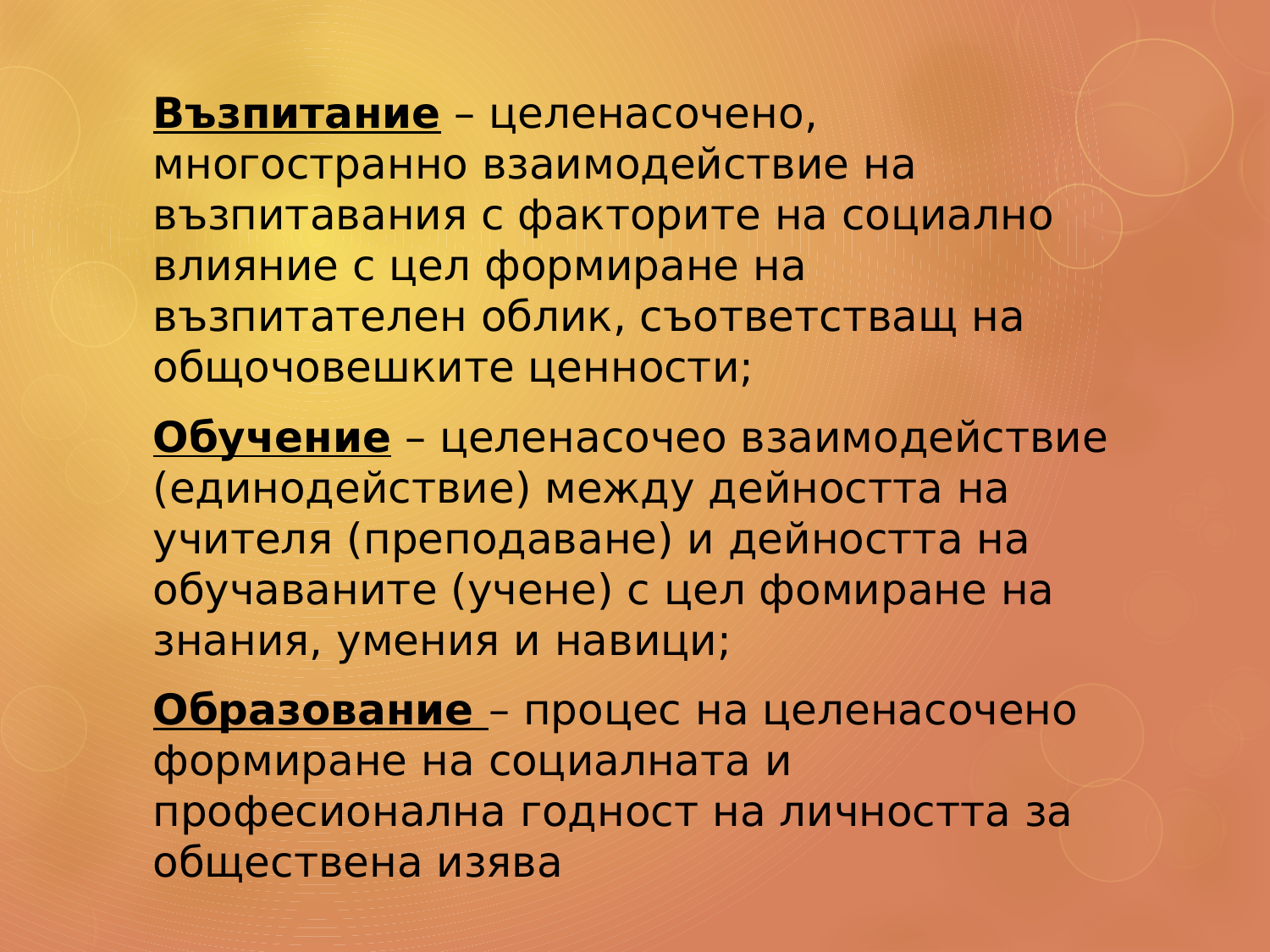

#
Възпитание – целенасочено, многостранно взаимодействие на възпитавания с факторите на социално влияние с цел формиране на възпитателен облик, съответстващ на общочовешките ценности;
Обучение – целенасочео взаимодействие (единодействие) между дейността на учителя (преподаване) и дейността на обучаваните (учене) с цел фомиране на знания, умения и навици;
Образование – процес на целенасочено формиране на социалната и професионална годност на личността за обществена изява